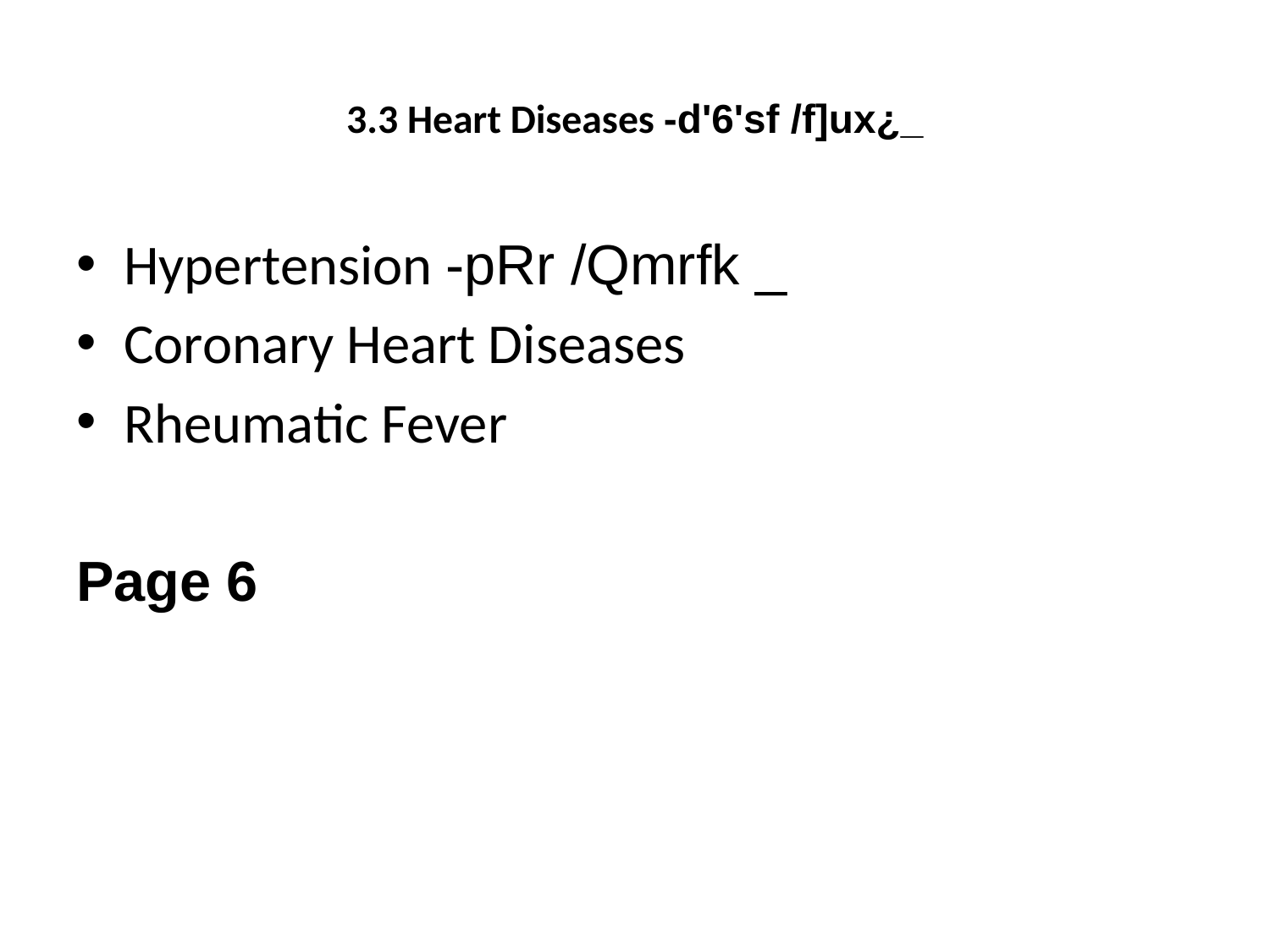

# 3.3 Heart Diseases -d'6'sf /f]ux¿_
Hypertension -pRr /Qmrfk _
Coronary Heart Diseases
Rheumatic Fever

Page 6